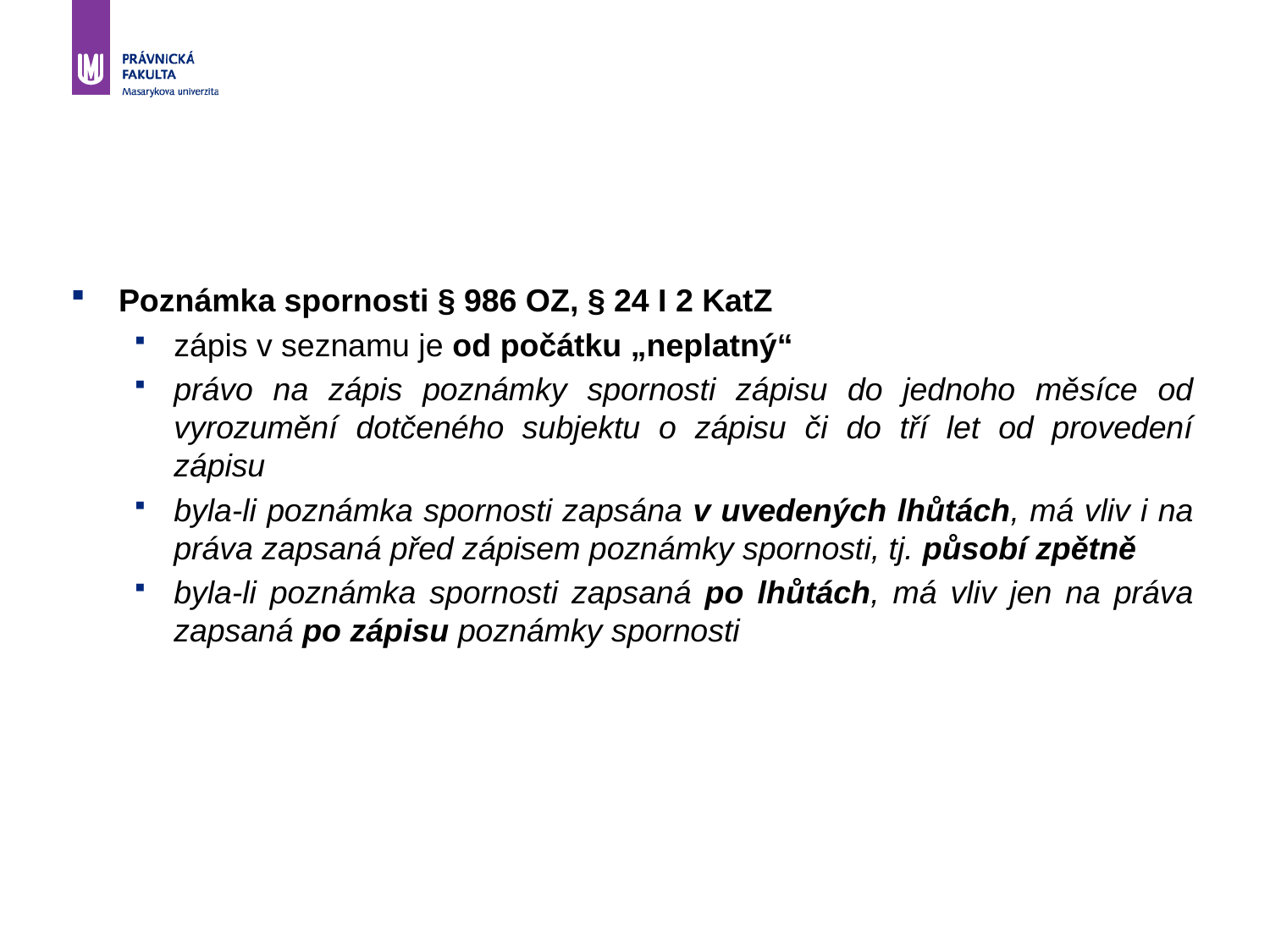

#
Poznámka spornosti § 986 OZ, § 24 I 2 KatZ
zápis v seznamu je od počátku „neplatný“
právo na zápis poznámky spornosti zápisu do jednoho měsíce od vyrozumění dotčeného subjektu o zápisu či do tří let od provedení zápisu
byla-li poznámka spornosti zapsána v uvedených lhůtách, má vliv i na práva zapsaná před zápisem poznámky spornosti, tj. působí zpětně
byla-li poznámka spornosti zapsaná po lhůtách, má vliv jen na práva zapsaná po zápisu poznámky spornosti